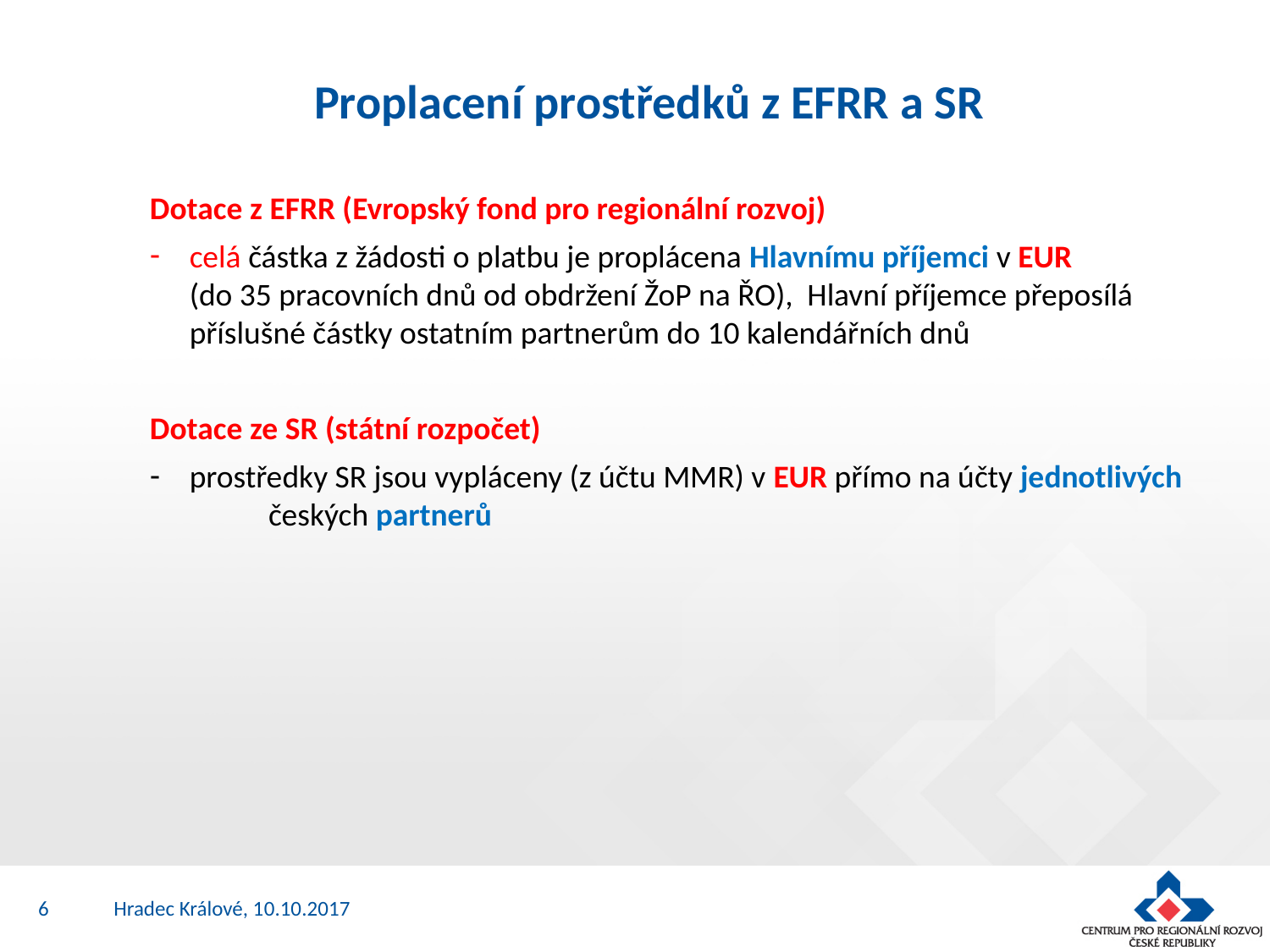

# Proplacení prostředků z EFRR a SR
Dotace z EFRR (Evropský fond pro regionální rozvoj)
celá částka z žádosti o platbu je proplácena Hlavnímu příjemci v EUR              (do 35 pracovních dnů od obdržení ŽoP na ŘO),  Hlavní příjemce přeposílá příslušné částky ostatním partnerům do 10 kalendářních dnů

Dotace ze SR (státní rozpočet)
prostředky SR jsou vypláceny (z účtu MMR) v EUR přímo na účty jednotlivých             českých partnerů
6
Hradec Králové, 10.10.2017